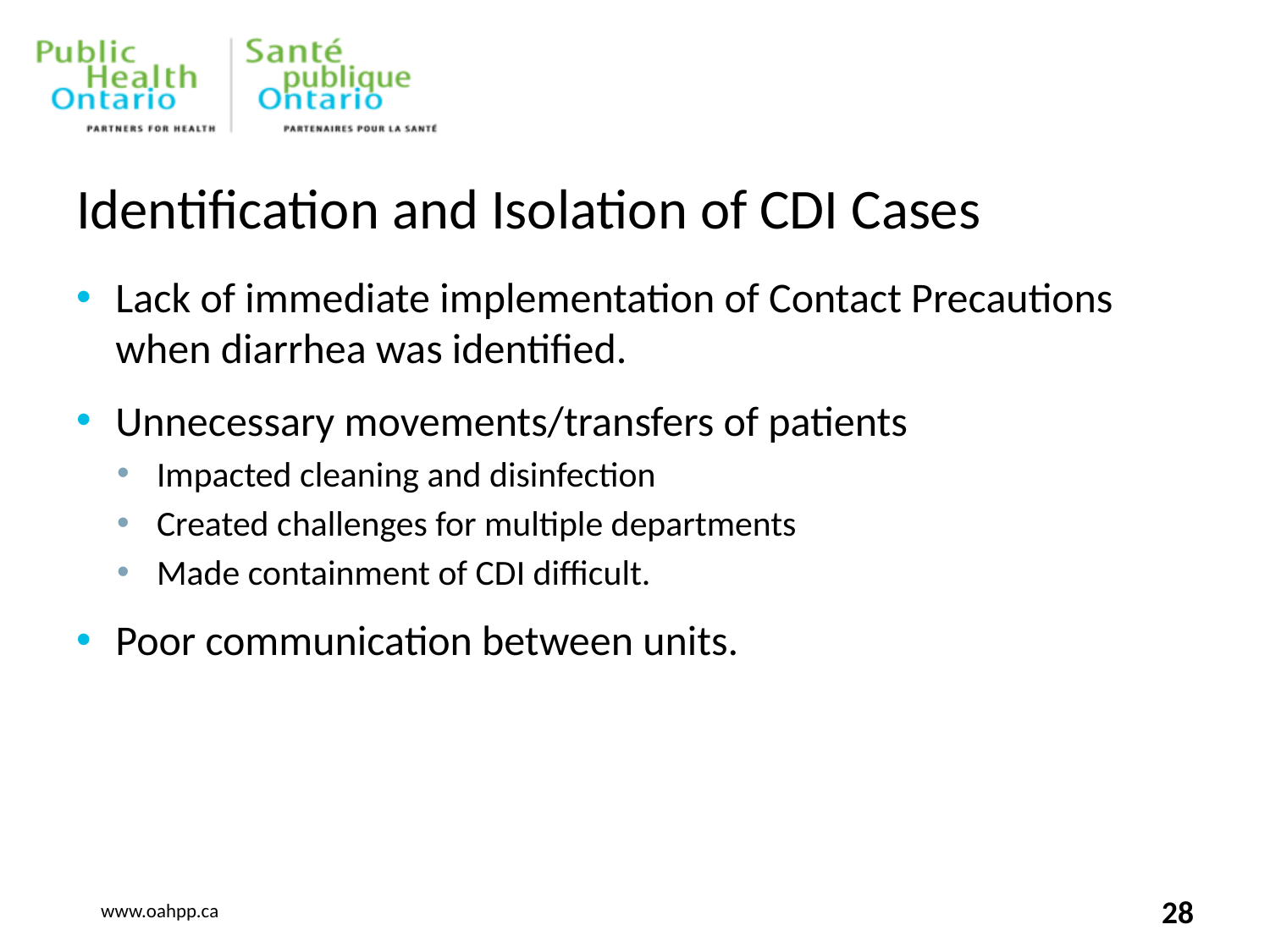

# Identification and Isolation of CDI Cases
Lack of immediate implementation of Contact Precautions when diarrhea was identified.
Unnecessary movements/transfers of patients
Impacted cleaning and disinfection
Created challenges for multiple departments
Made containment of CDI difficult.
Poor communication between units.

28